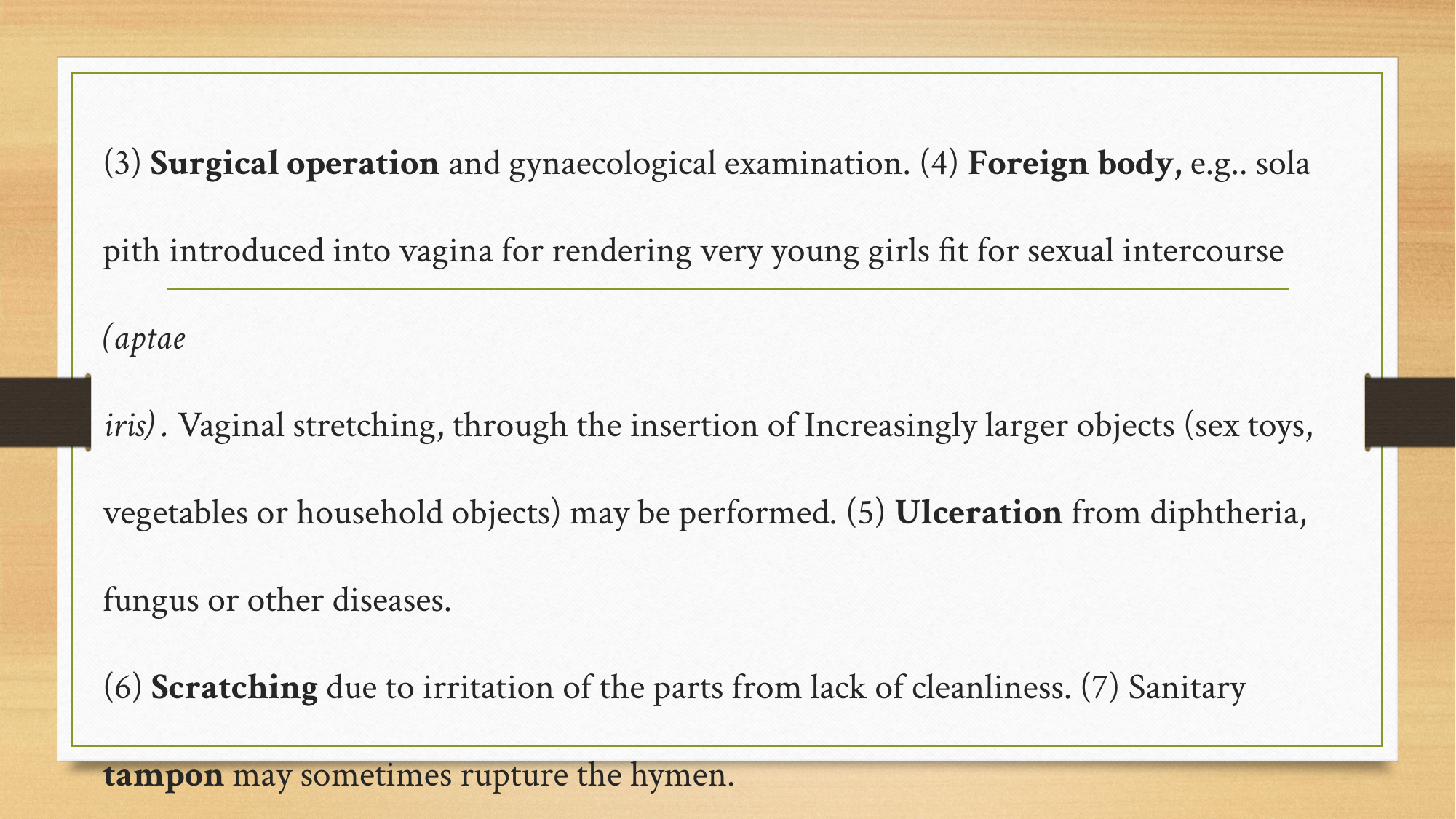

(3) Surgical operation and gynaecological examination. (4) Foreign body, e.g.. sola pith introduced into vagina for rendering very young girls fit for sexual intercourse (aptae
iris) . Vaginal stretching, through the insertion of Increasingly larger objects (sex toys, vegetables or household objects) may be performed. (5) Ulceration from diphtheria, fungus or other diseases.
(6) Scratching due to irritation of the parts from lack of cleanliness. (7) Sanitary tampon may sometimes rupture the hymen.